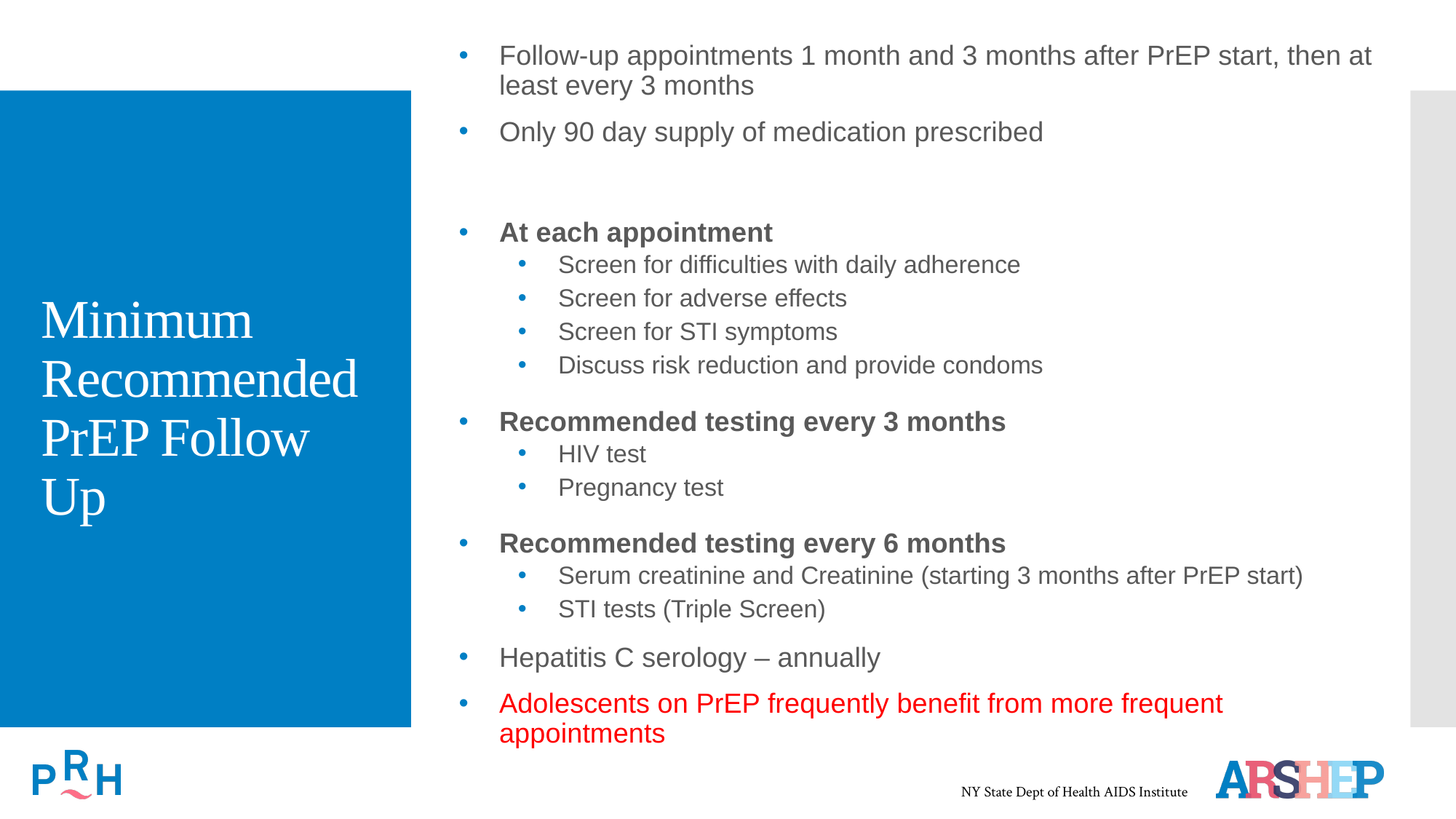

Follow-up appointments 1 month and 3 months after PrEP start, then at least every 3 months
Only 90 day supply of medication prescribed

At each appointment
Screen for difficulties with daily adherence
Screen for adverse effects
Screen for STI symptoms
Discuss risk reduction and provide condoms
Recommended testing every 3 months
HIV test
Pregnancy test
Recommended testing every 6 months
Serum creatinine and Creatinine (starting 3 months after PrEP start)
STI tests (Triple Screen)
Hepatitis C serology – annually
Adolescents on PrEP frequently benefit from more frequent appointments
# Minimum Recommended PrEP Follow Up
NY State Dept of Health AIDS Institute